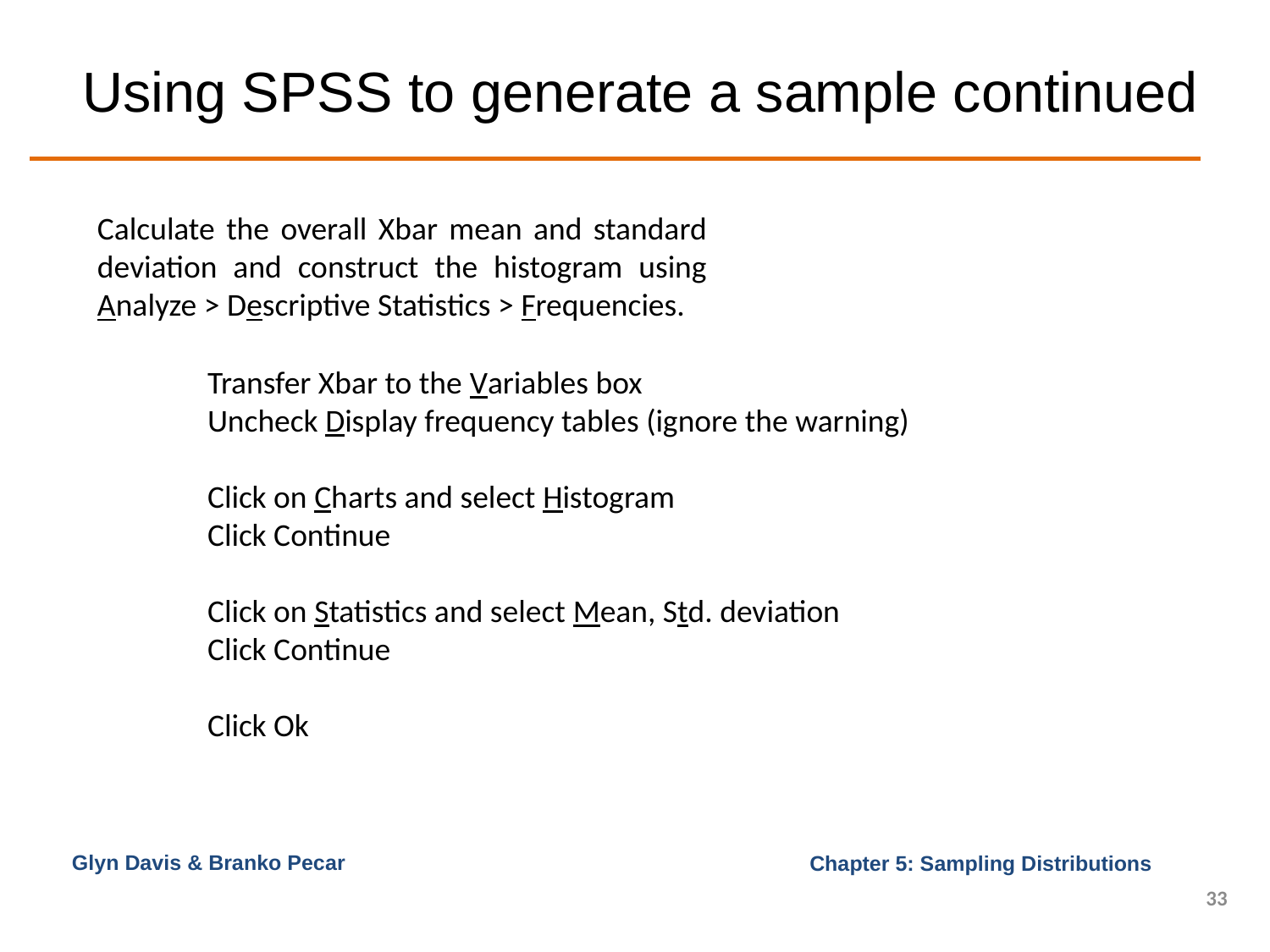

# Using SPSS to generate a sample continued
Calculate the overall Xbar mean and standard deviation and construct the histogram using Analyze > Descriptive Statistics > Frequencies.
Transfer Xbar to the Variables box
Uncheck Display frequency tables (ignore the warning)

Click on Charts and select Histogram
Click Continue

Click on Statistics and select Mean, Std. deviation
Click Continue

Click Ok
Glyn Davis & Branko Pecar
33